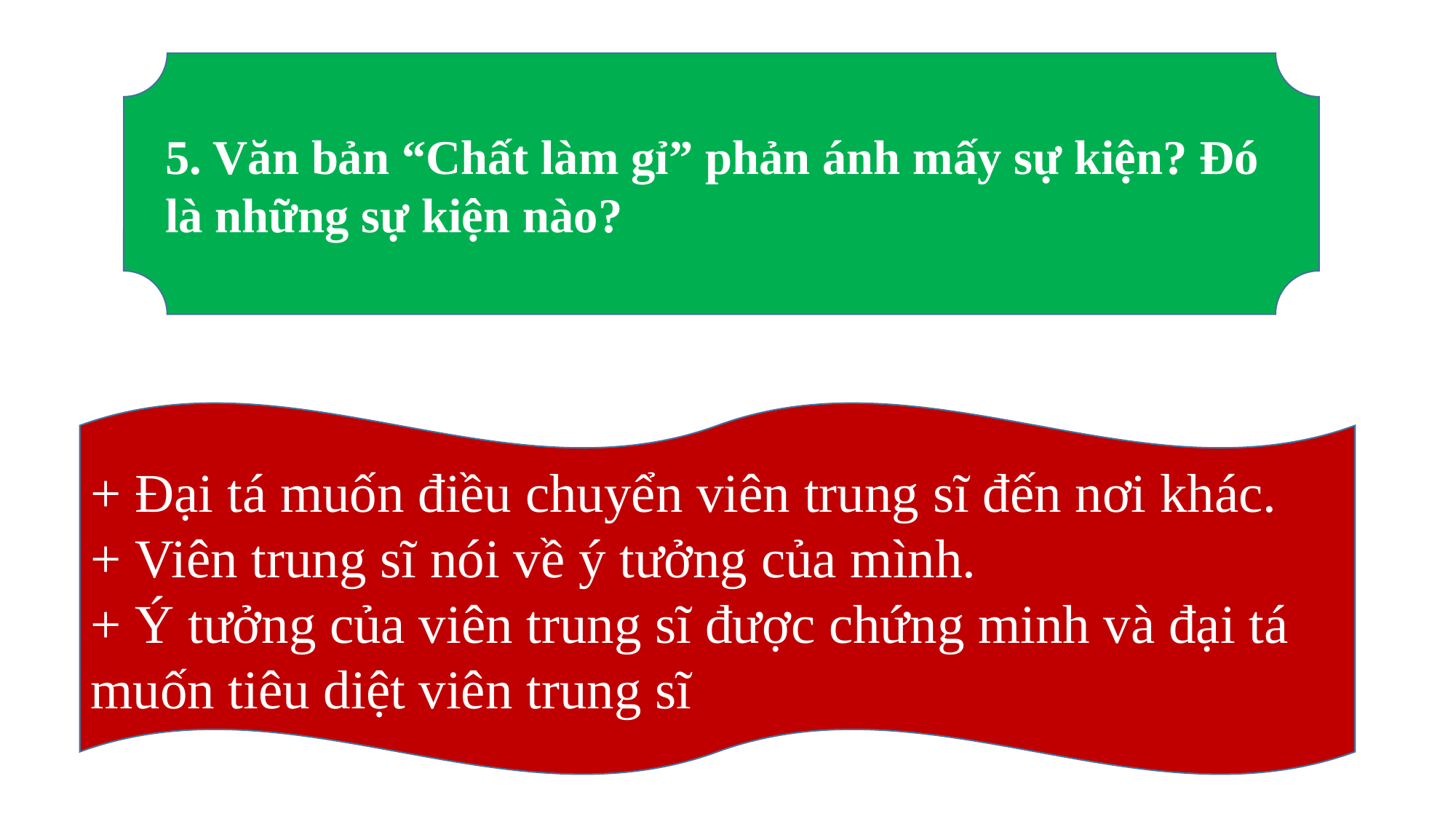

5. Văn bản “Chất làm gỉ” phản ánh mấy sự kiện? Đó là những sự kiện nào?
+ Đại tá muốn điều chuyển viên trung sĩ đến nơi khác.
+ Viên trung sĩ nói về ý tưởng của mình.
+ Ý tưởng của viên trung sĩ được chứng minh và đại tá muốn tiêu diệt viên trung sĩ